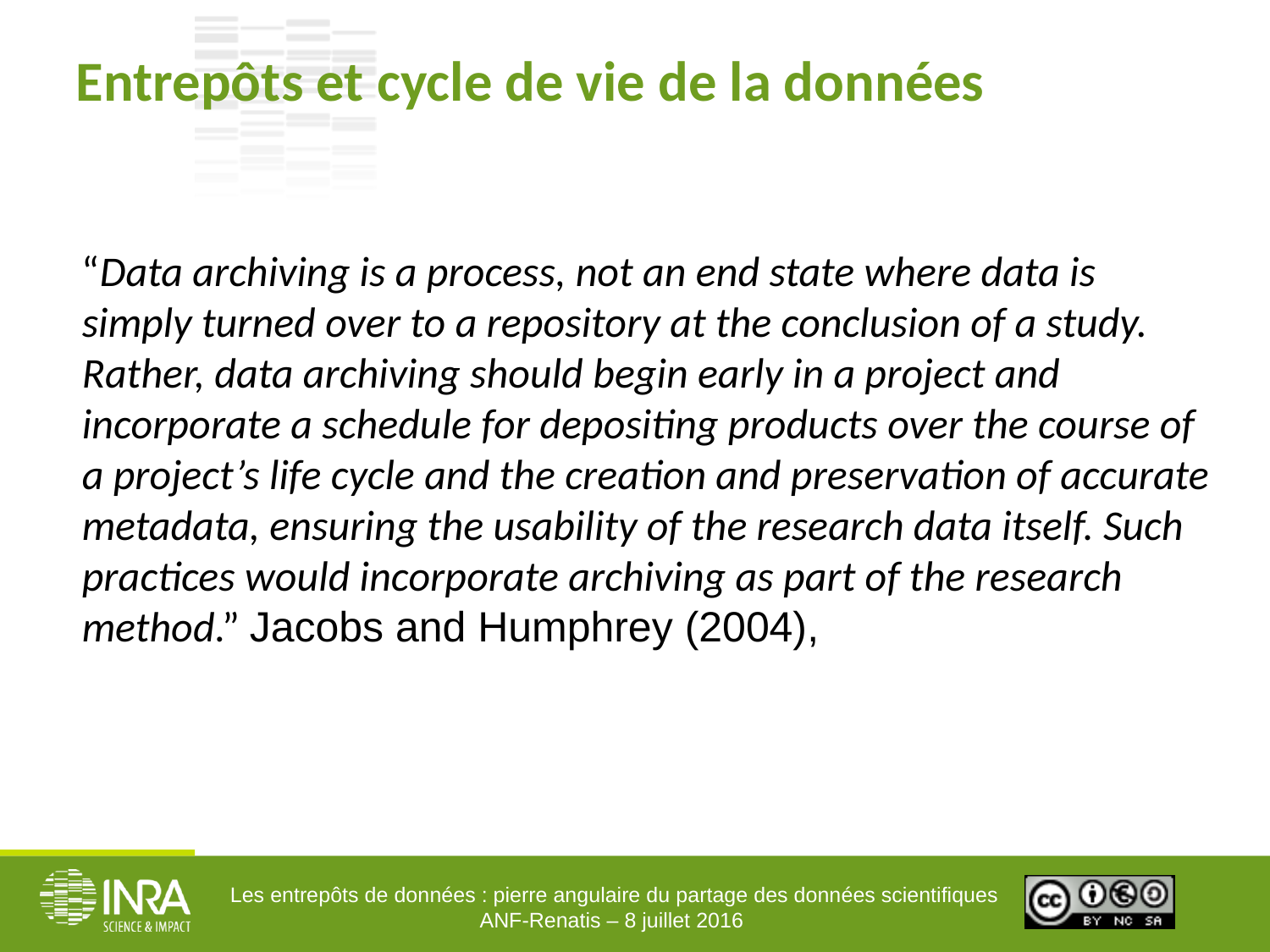

# Entrepôts et cycle de vie de la données
“Data archiving is a process, not an end state where data is simply turned over to a repository at the conclusion of a study. Rather, data archiving should begin early in a project and incorporate a schedule for depositing products over the course of a project’s life cycle and the creation and preservation of accurate metadata, ensuring the usability of the research data itself. Such practices would incorporate archiving as part of the research method.” Jacobs and Humphrey (2004),

Les entrepôts de données : pierre angulaire du partage des données scientifiques
ANF-Renatis – 8 juillet 2016